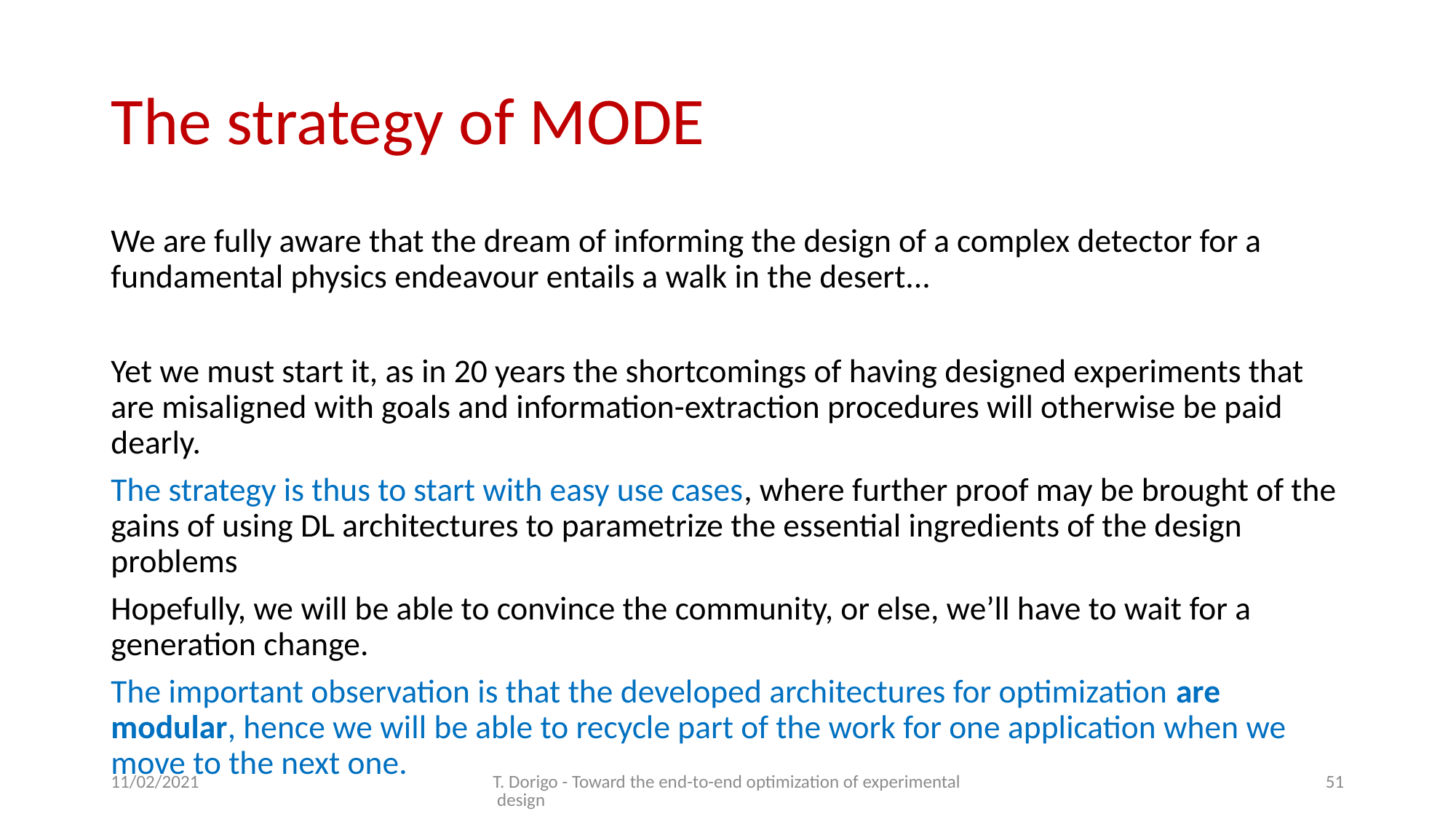

# The strategy of MODE
We are fully aware that the dream of informing the design of a complex detector for a fundamental physics endeavour entails a walk in the desert...

Yet we must start it, as in 20 years the shortcomings of having designed experiments that are misaligned with goals and information-extraction procedures will otherwise be paid dearly.
The strategy is thus to start with easy use cases, where further proof may be brought of the gains of using DL architectures to parametrize the essential ingredients of the design problems
Hopefully, we will be able to convince the community, or else, we’ll have to wait for a generation change.
The important observation is that the developed architectures for optimization are modular, hence we will be able to recycle part of the work for one application when we move to the next one.

11/02/2021
T. Dorigo - Toward the end-to-end optimization of experimental design
51